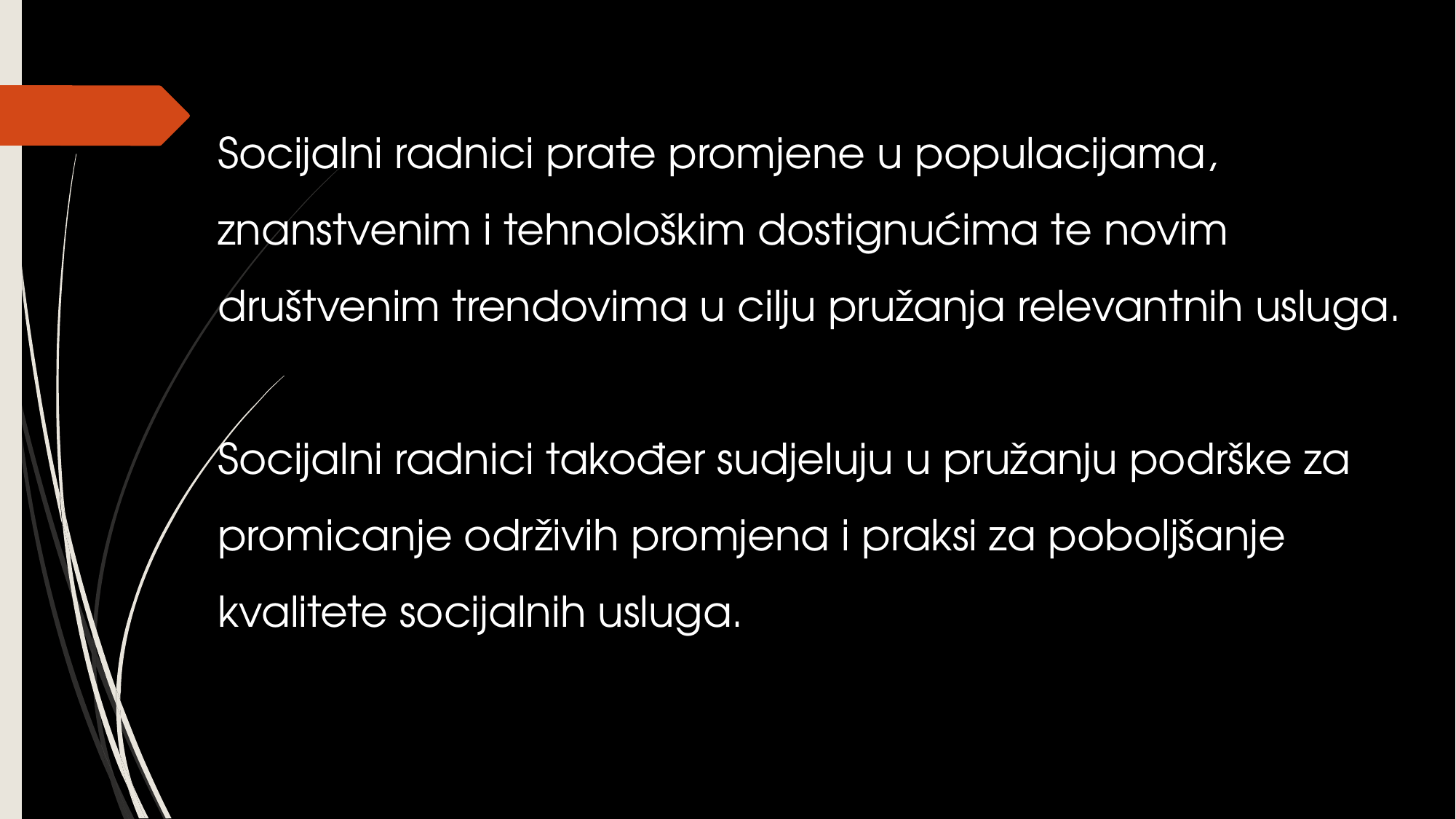

Socijalni radnici prate promjene u populacijama, znanstvenim i tehnološkim dostignućima te novim društvenim trendovima u cilju pružanja relevantnih usluga.

Socijalni radnici također sudjeluju u pružanju podrške za promicanje održivih promjena i praksi za poboljšanje kvalitete socijalnih usluga.